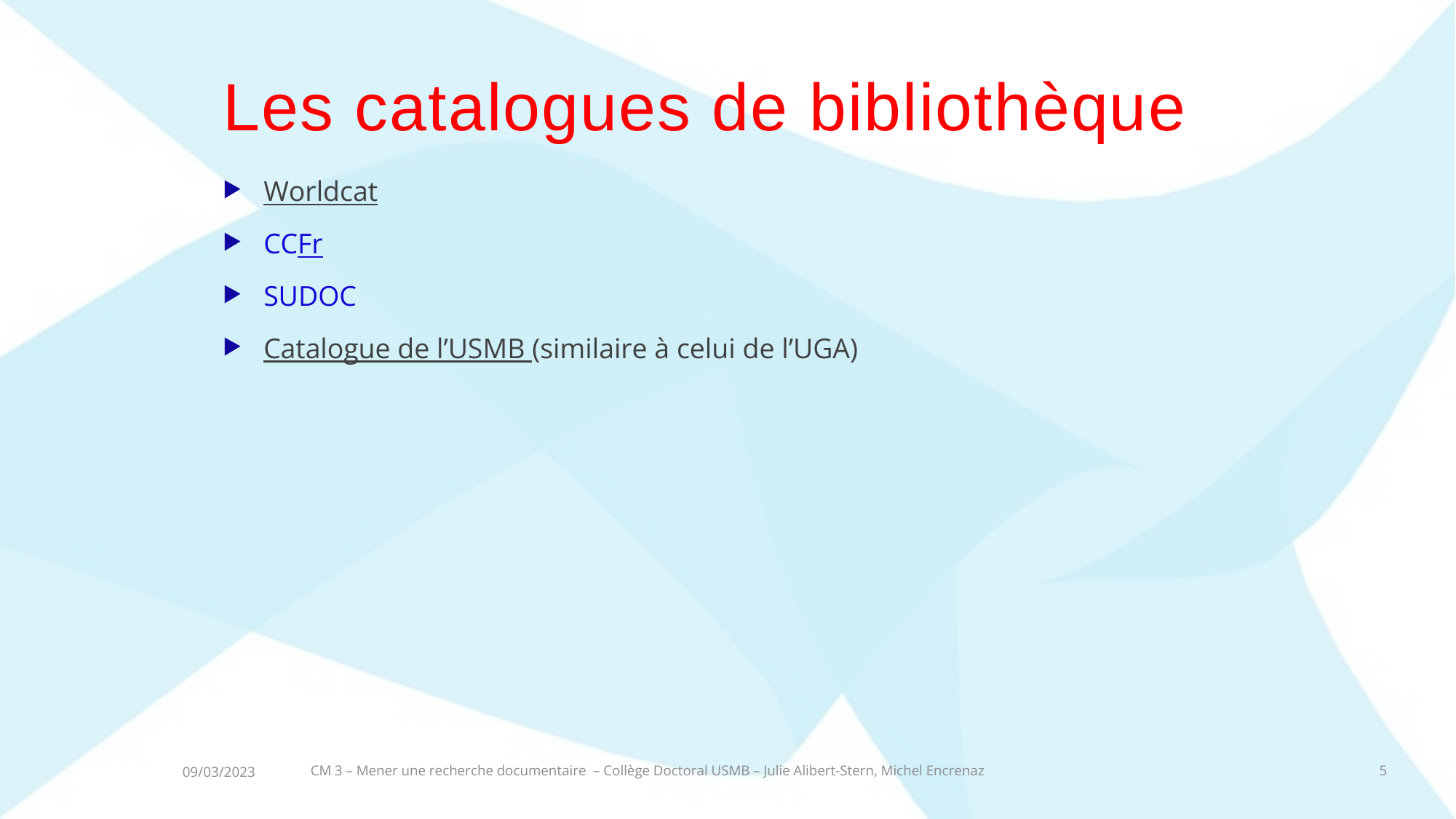

# Les catalogues de bibliothèque
Worldcat
CCFr
SUDOC
Catalogue de l’USMB (similaire à celui de l’UGA)
CM 3 – Mener une recherche documentaire  – Collège Doctoral USMB – Julie Alibert-Stern, Michel Encrenaz
5
09/03/2023